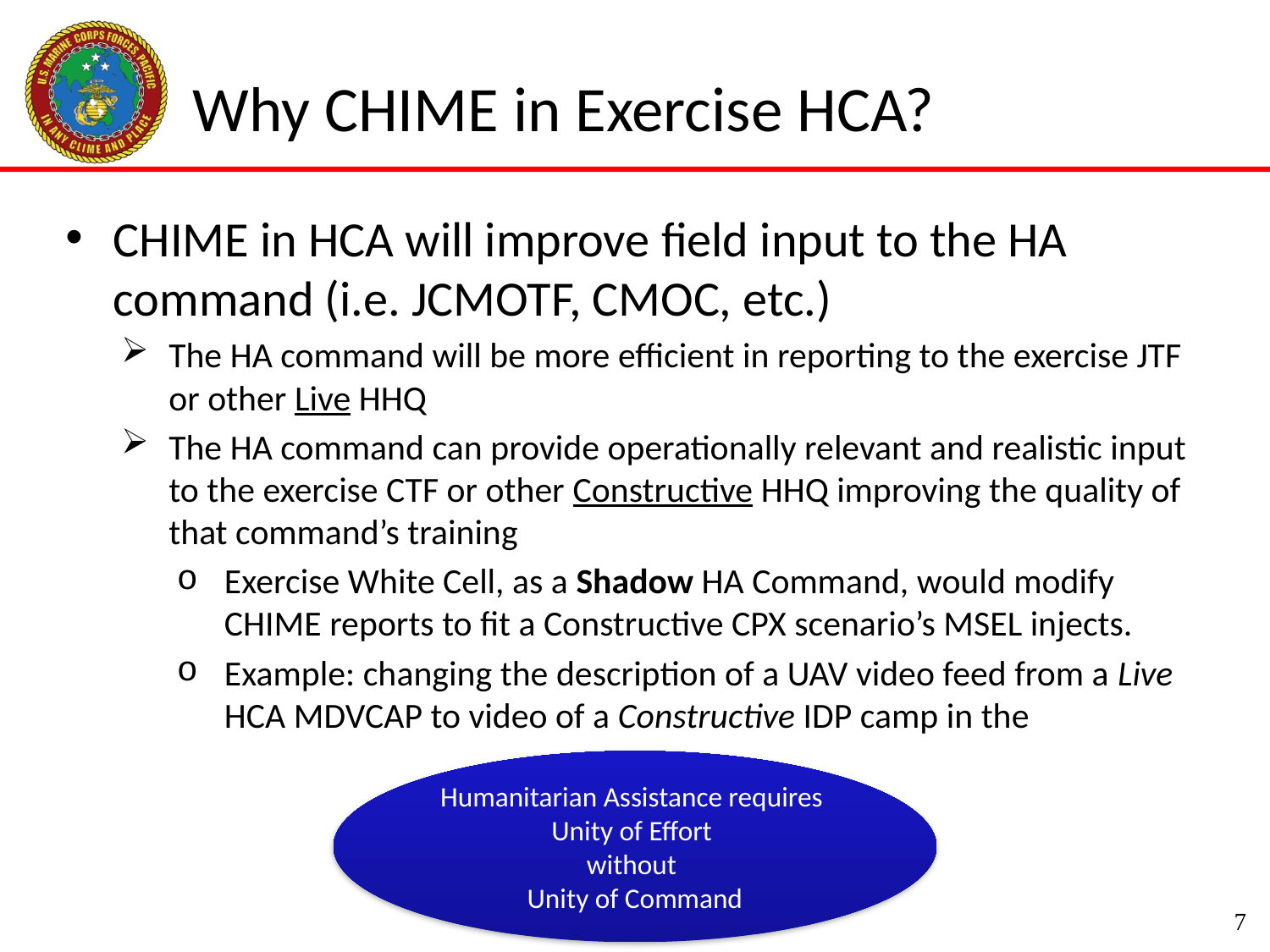

# Why CHIME in Exercise HCA?
CHIME in HCA will improve field input to the HA command (i.e. JCMOTF, CMOC, etc.)
The HA command will be more efficient in reporting to the exercise JTF or other Live HHQ
The HA command can provide operationally relevant and realistic input to the exercise CTF or other Constructive HHQ improving the quality of that command’s training
Exercise White Cell, as a Shadow HA Command, would modify CHIME reports to fit a Constructive CPX scenario’s MSEL injects.
Example: changing the description of a UAV video feed from a Live HCA MDVCAP to video of a Constructive IDP camp in the

Humanitarian Assistance requires
Unity of Effort
without
Unity of Command
7